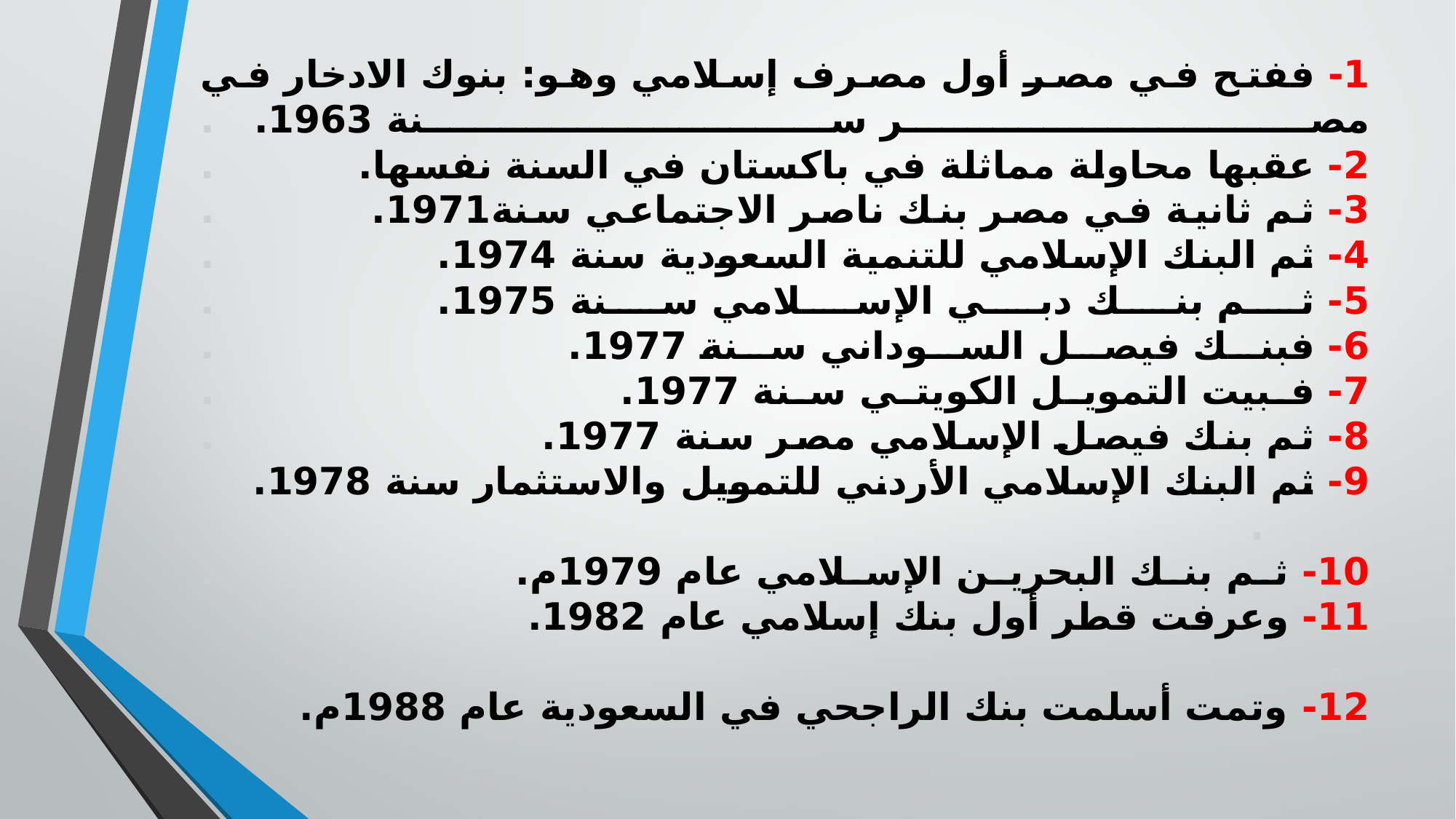

# 1- ففتح في مصر أول مصرف إسلامي وهو: بنوك الادخار في مصر سنة 1963.   . 2- عقبها محاولة مماثلة في باكستان في السنة نفسها.           . 3- ثم ثانية في مصر بنك ناصر الاجتماعي سنة1971.            . 4- ثم البنك الإسلامي للتنمية السعودية سنة 1974.                 . 5- ثم بنك دبي الإسلامي سنة 1975.                 . 6- فبنك فيصل السوداني سنة 1977.                           . 7- فبيت التمويل الكويتي سنة 1977.                               . 8- ثم بنك فيصل الإسلامي مصر سنة 1977.                         . 9- ثم البنك الإسلامي الأردني للتمويل والاستثمار سنة 1978.             . 10- ثم بنك البحرين الإسلامي عام 1979م.                       . 11- وعرفت قطر أول بنك إسلامي عام 1982.                            . 12- وتمت أسلمت بنك الراجحي في السعودية عام 1988م.